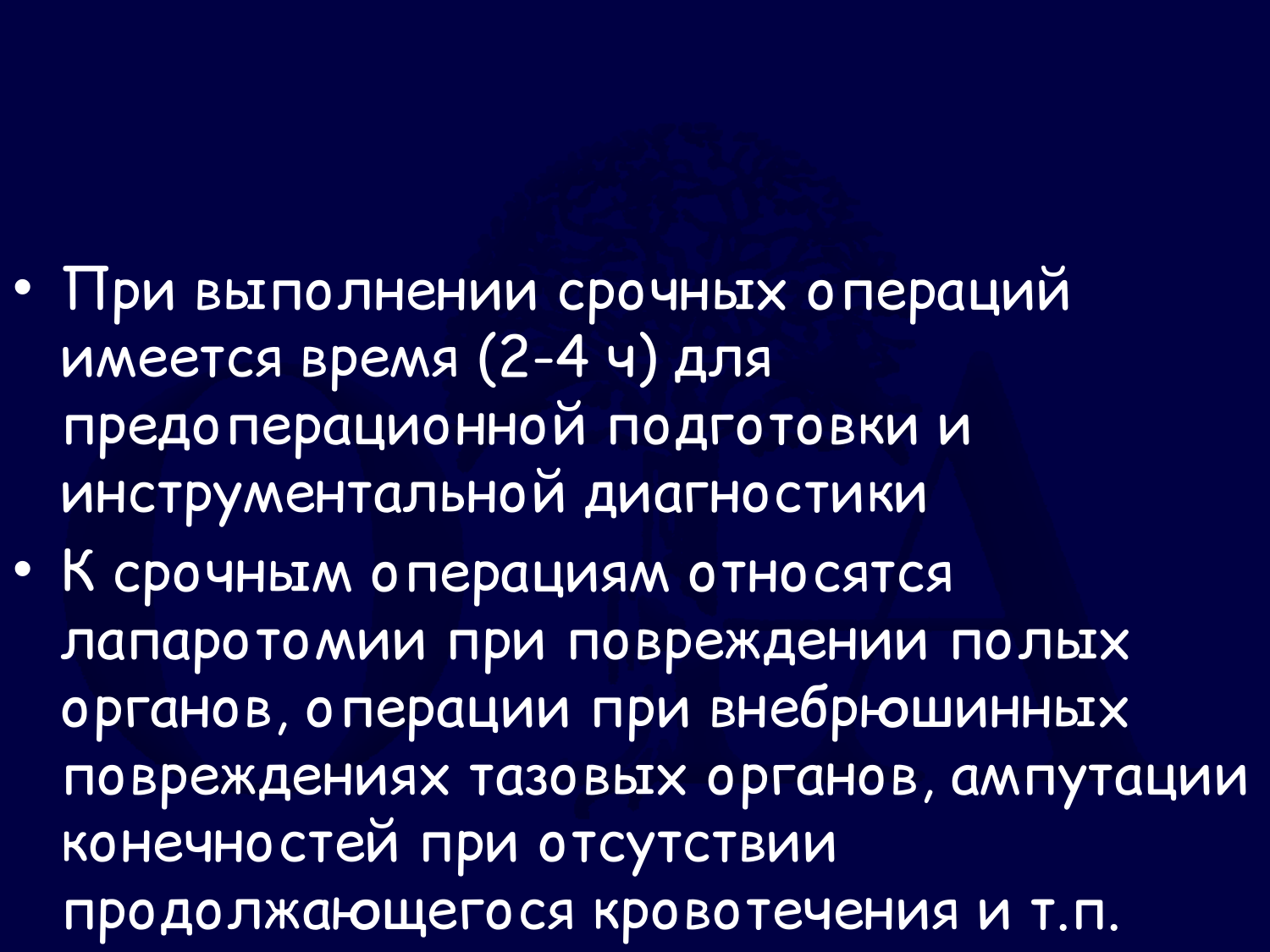

#
При выполнении срочных операций имеется время (2-4 ч) для предоперационной подготовки и инструментальной диагностики
К срочным операциям относятся лапаротомии при повреждении полых органов, операции при внебрюшинных повреждениях тазовых органов, ампутации конечностей при отсутствии продолжающегося кровотечения и т.п.